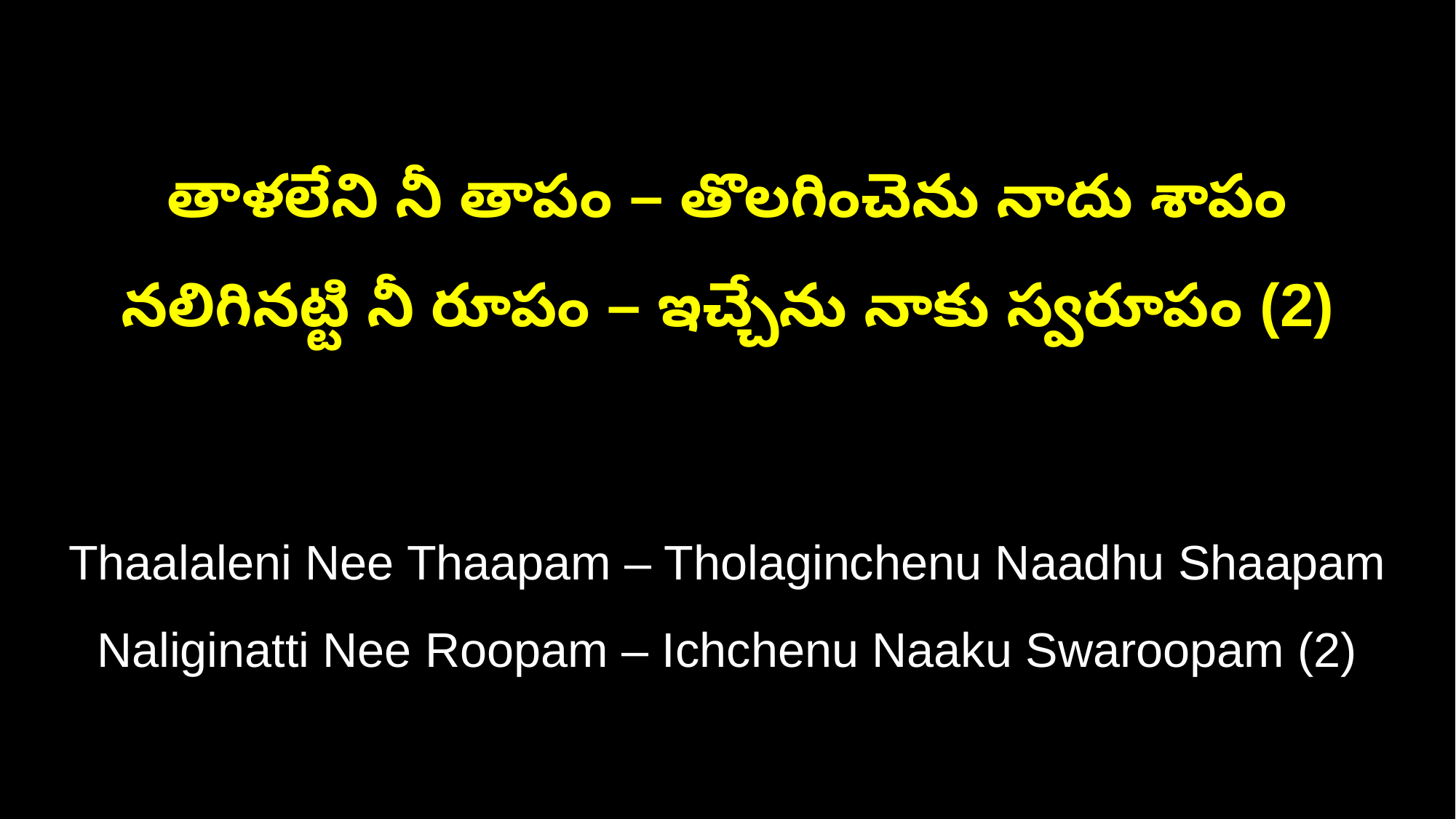

తాళలేని నీ తాపం – తొలగించెను నాదు శాపం
నలిగినట్టి నీ రూపం – ఇచ్చేను నాకు స్వరూపం (2)
Thaalaleni Nee Thaapam – Tholaginchenu Naadhu Shaapam
Naliginatti Nee Roopam – Ichchenu Naaku Swaroopam (2)